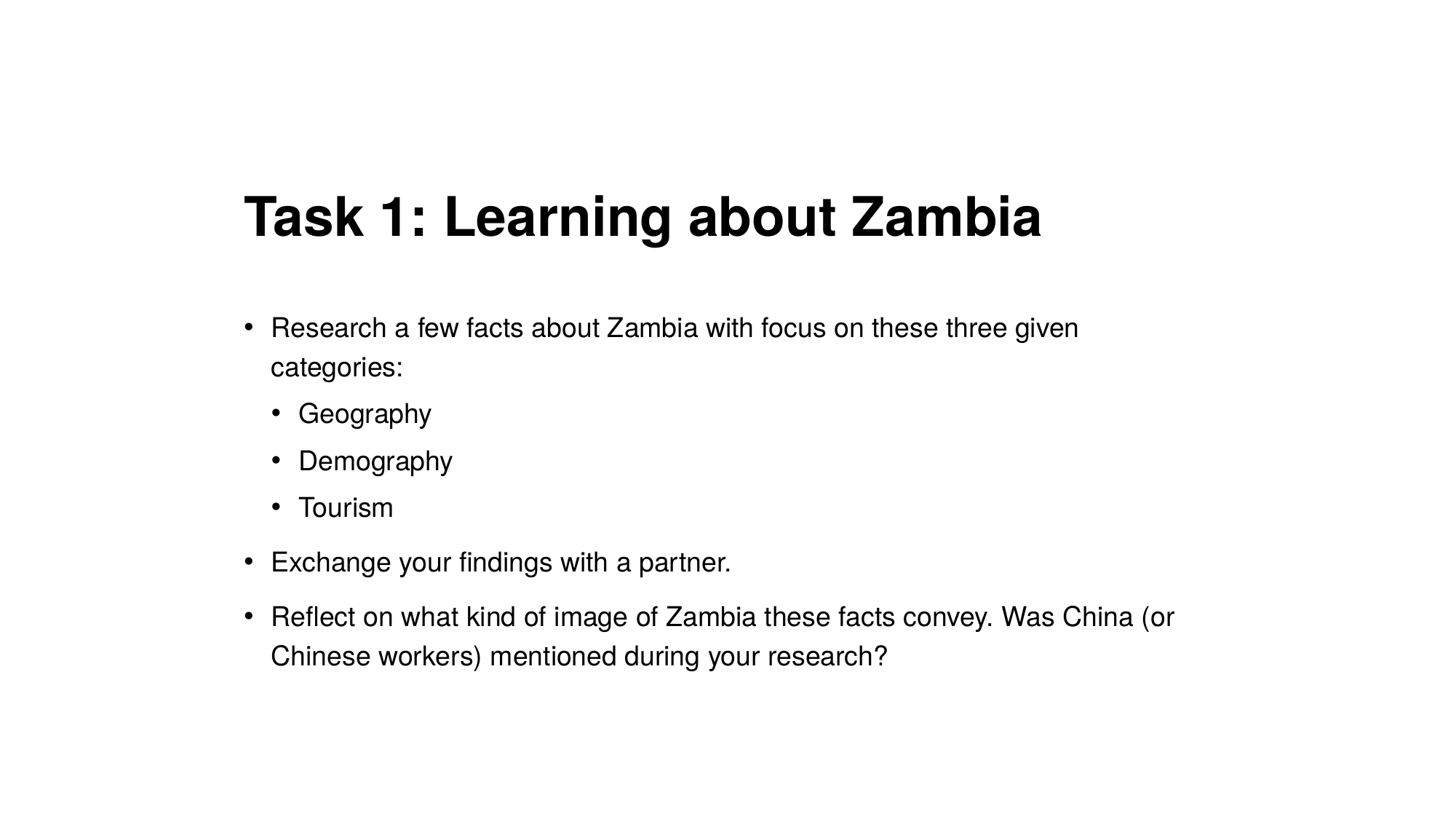

# Task 1: Learning about Zambia
Research a few facts about Zambia with focus on these three given categories:
Geography
Demography
Tourism
Exchange your findings with a partner.
Reflect on what kind of image of Zambia these facts convey. Was China (or Chinese workers) mentioned during your research?